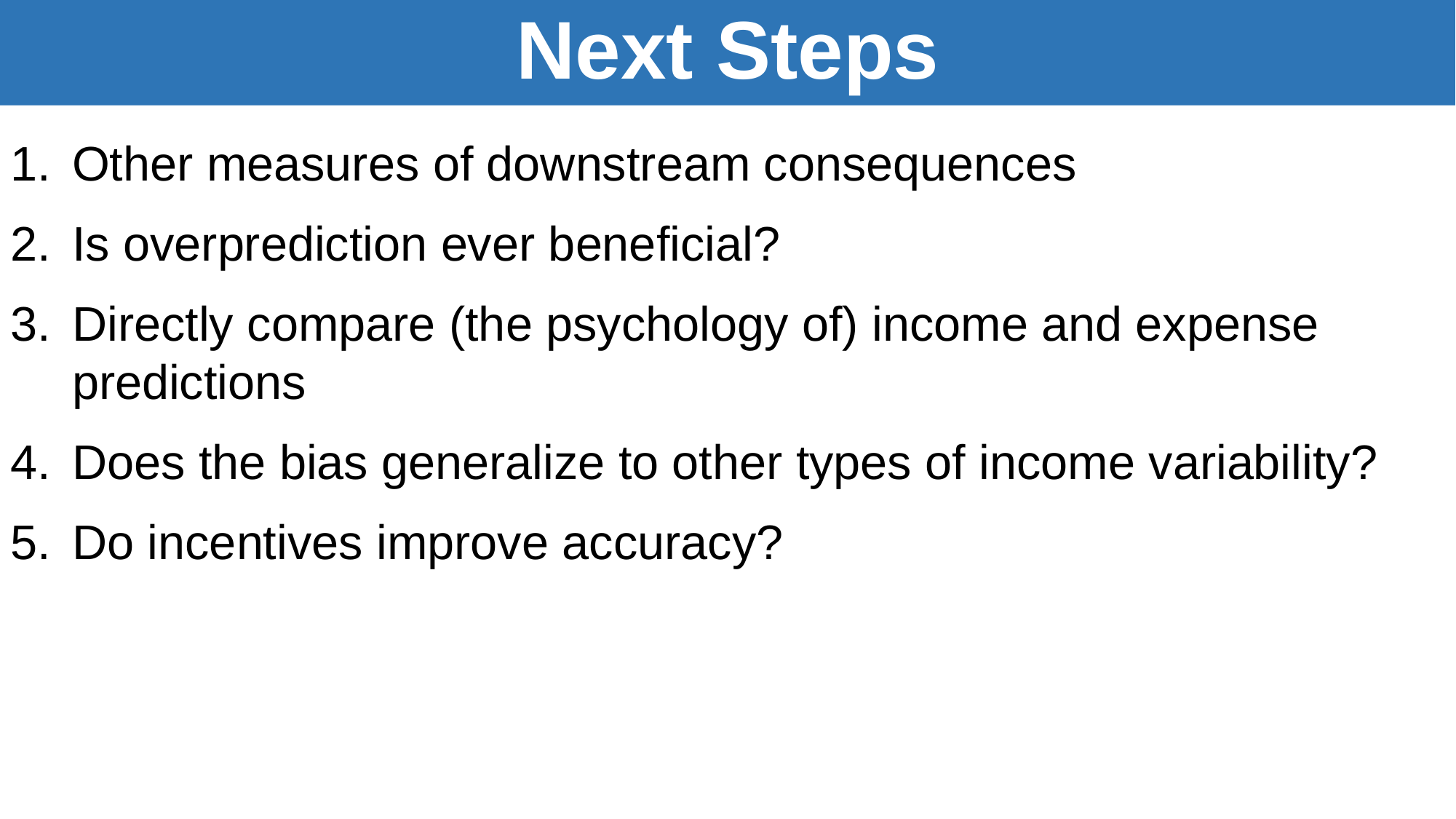

# Next Steps

Other measures of downstream consequences

Is overprediction ever beneficial?

Directly compare (the psychology of) income and expense predictions

Does the bias generalize to other types of income variability?

Do incentives improve accuracy?